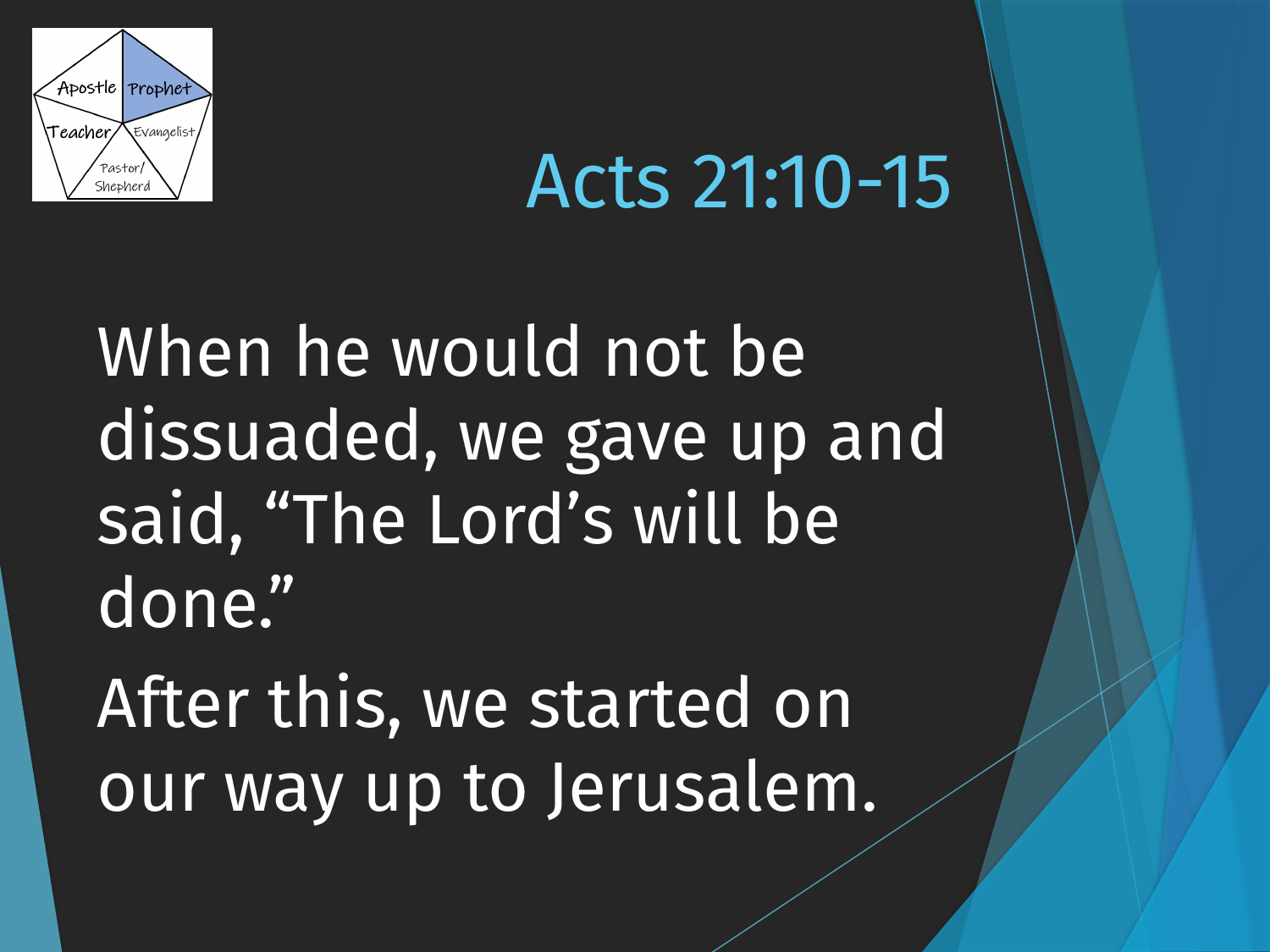

# Acts 21:10-15
When he would not be dissuaded, we gave up and said, “The Lord’s will be done.”
After this, we started on our way up to Jerusalem.